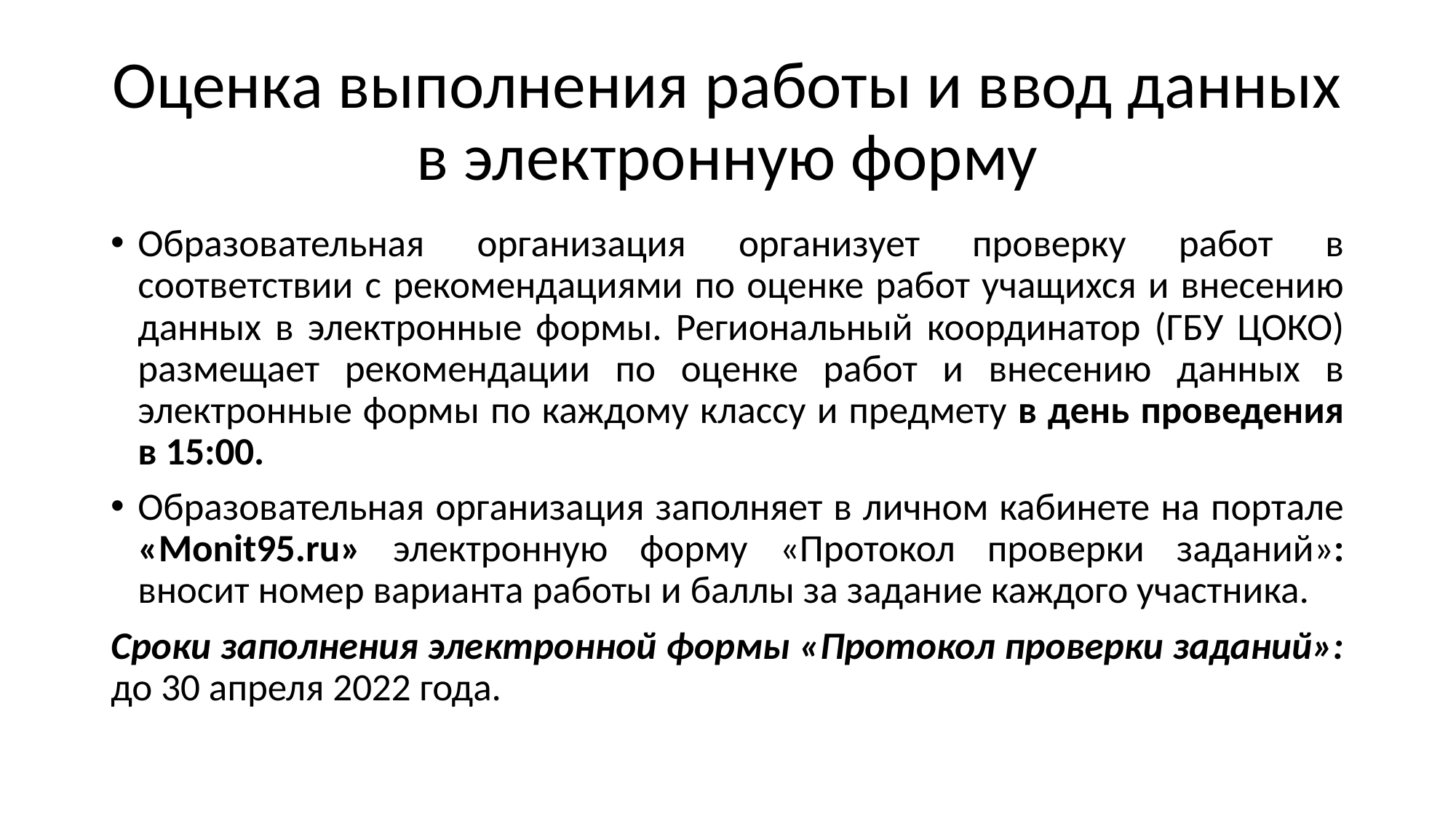

# Оценка выполнения работы и ввод данных в электронную форму
Образовательная организация организует проверку работ в соответствии с рекомендациями по оценке работ учащихся и внесению данных в электронные формы. Региональный координатор (ГБУ ЦОКО) размещает рекомендации по оценке работ и внесению данных в электронные формы по каждому классу и предмету в день проведения в 15:00.
Образовательная организация заполняет в личном кабинете на портале «Monit95.ru» электронную форму «Протокол проверки заданий»: вносит номер варианта работы и баллы за задание каждого участника.
Сроки заполнения электронной формы «Протокол проверки заданий»: до 30 апреля 2022 года.